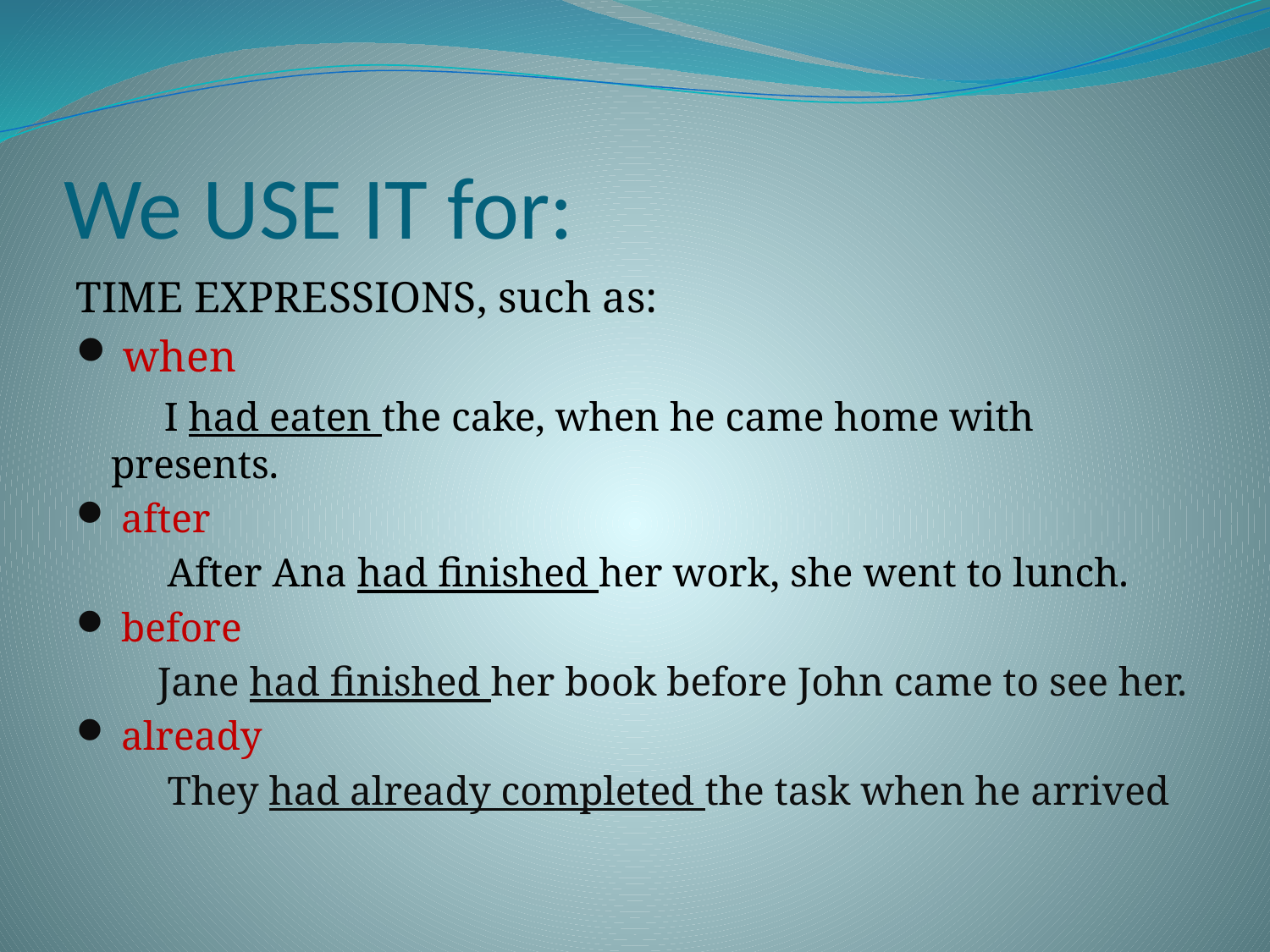

# We USE IT for:
TIME EXPRESSIONS, such as:
 when
        I had eaten the cake, when he came home with presents.
 after
         After Ana had finished her work, she went to lunch.
 before
        Jane had finished her book before John came to see her.
 already
         They had already completed the task when he arrived